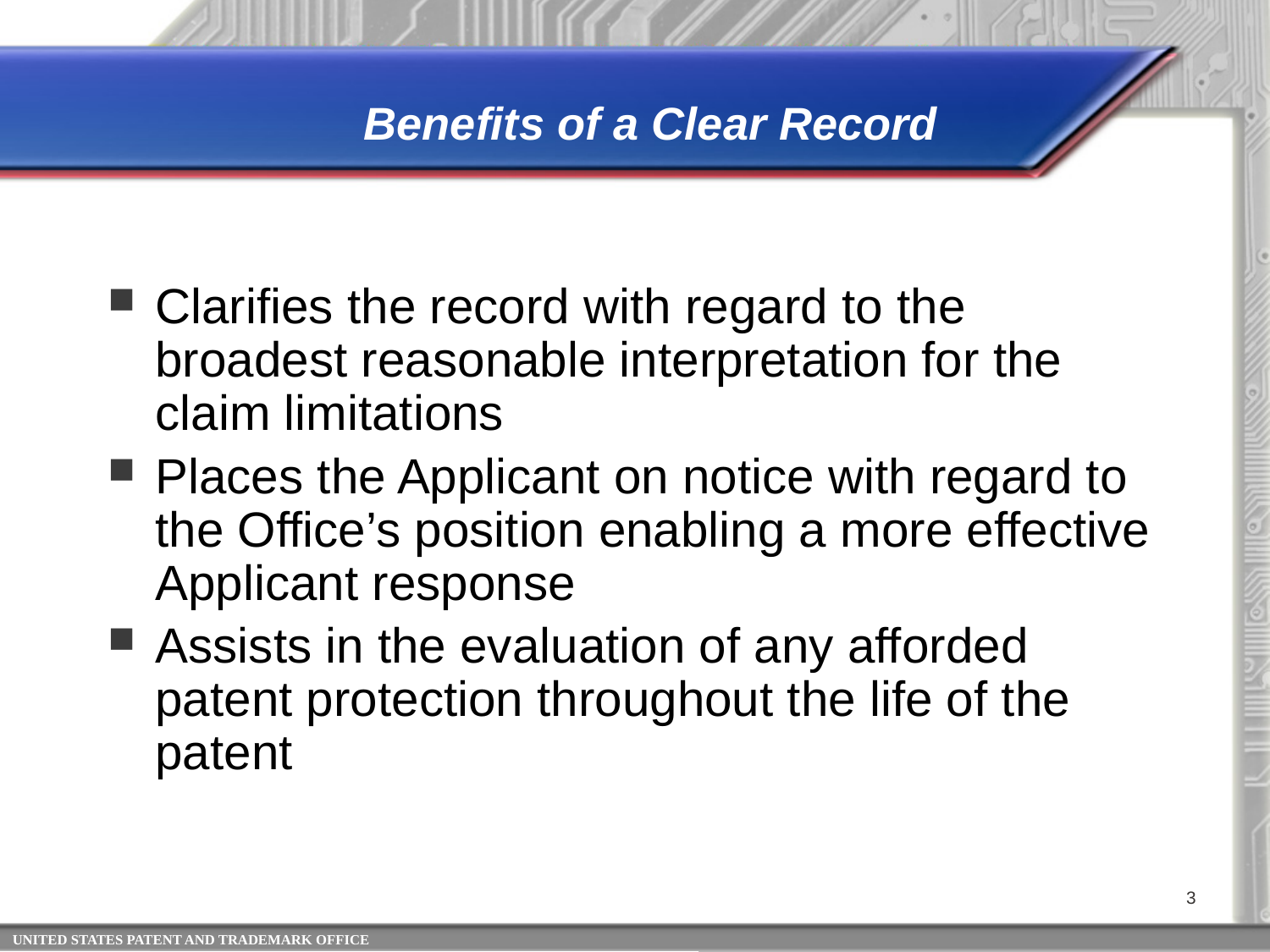

# Benefits of a Clear Record
Clarifies the record with regard to the broadest reasonable interpretation for the claim limitations
Places the Applicant on notice with regard to the Office’s position enabling a more effective Applicant response
Assists in the evaluation of any afforded patent protection throughout the life of the patent

3